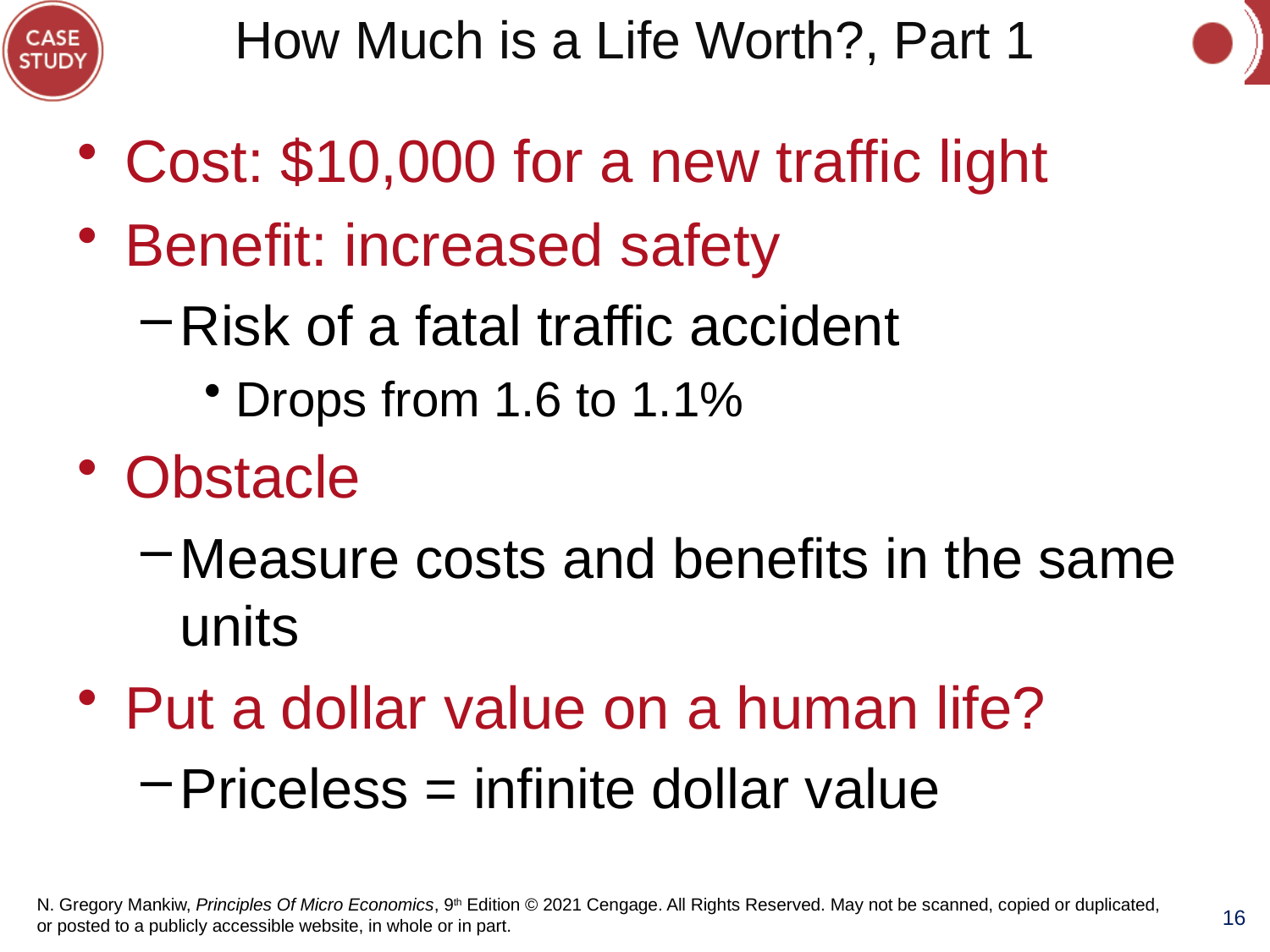

# How Much is a Life Worth?, Part 1
Cost: $10,000 for a new traffic light
Benefit: increased safety
Risk of a fatal traffic accident
Drops from 1.6 to 1.1%
Obstacle
Measure costs and benefits in the same units
Put a dollar value on a human life?
Priceless = infinite dollar value
16